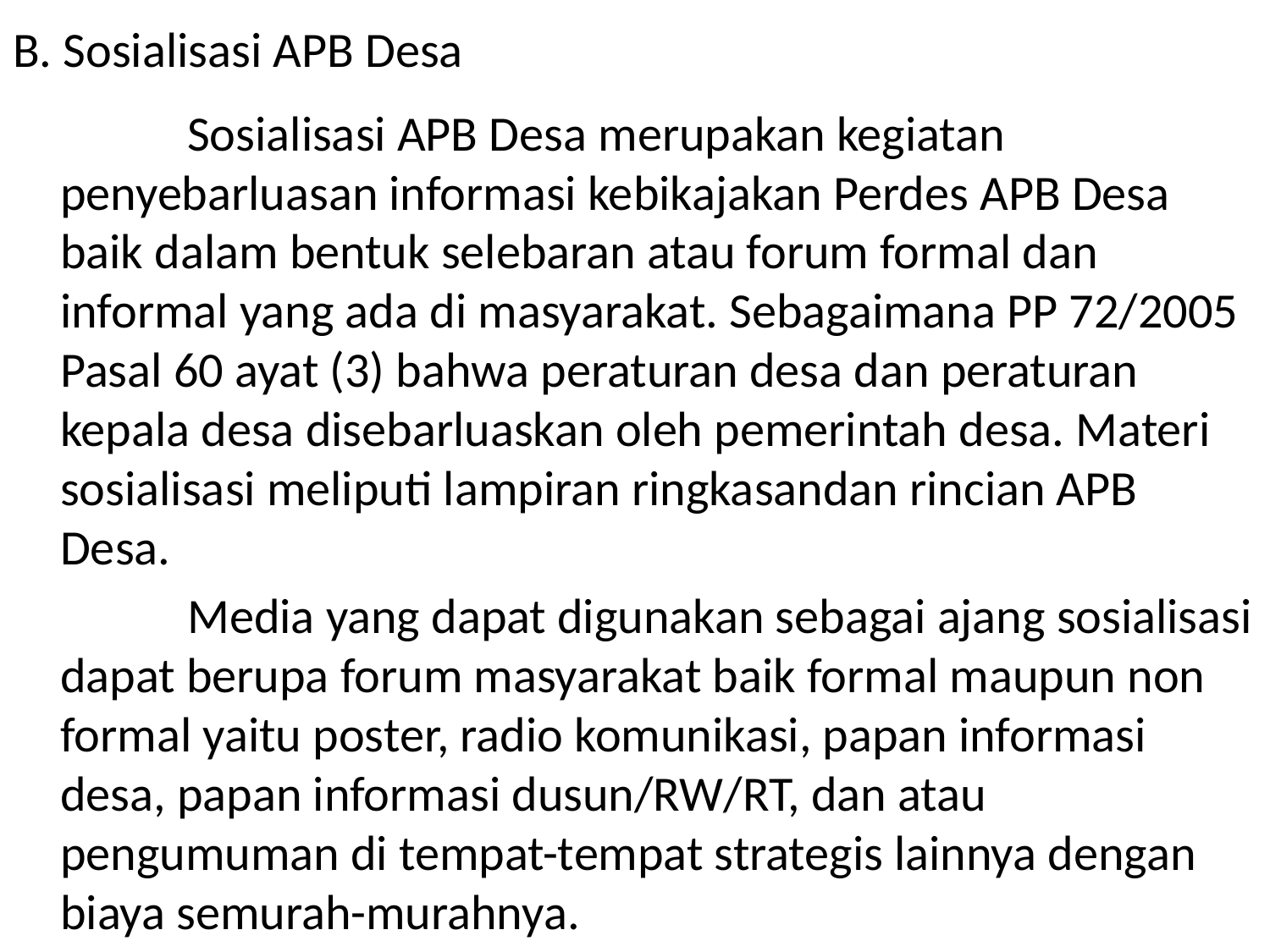

# B. Sosialisasi APB Desa
		Sosialisasi APB Desa merupakan kegiatan penyebarluasan informasi kebikajakan Perdes APB Desa baik dalam bentuk selebaran atau forum formal dan informal yang ada di masyarakat. Sebagaimana PP 72/2005 Pasal 60 ayat (3) bahwa peraturan desa dan peraturan kepala desa disebarluaskan oleh pemerintah desa. Materi sosialisasi meliputi lampiran ringkasandan rincian APB Desa.
		Media yang dapat digunakan sebagai ajang sosialisasi dapat berupa forum masyarakat baik formal maupun non formal yaitu poster, radio komunikasi, papan informasi desa, papan informasi dusun/RW/RT, dan atau pengumuman di tempat-tempat strategis lainnya dengan biaya semurah-murahnya.